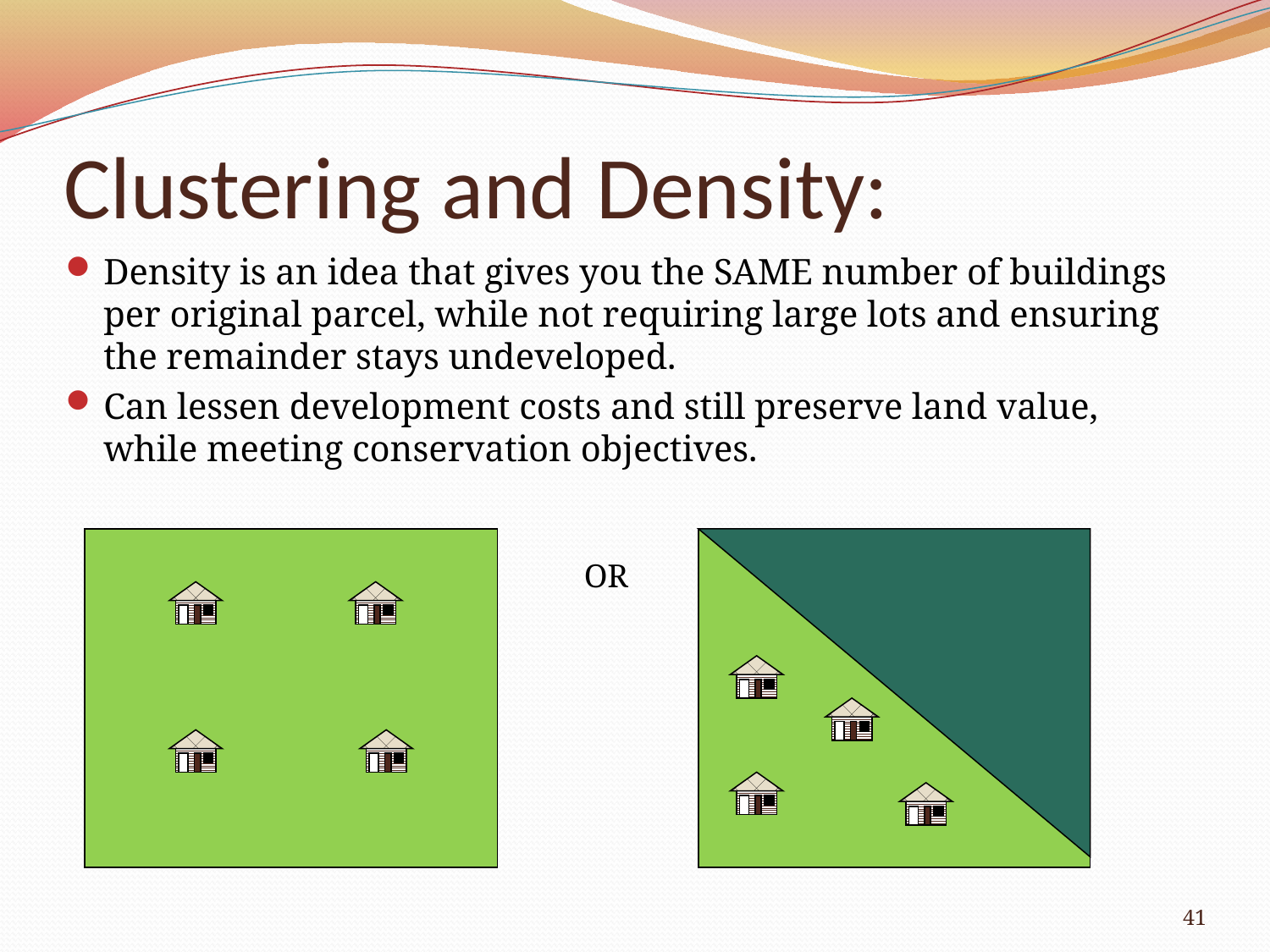

# Clustering and Density:
Density is an idea that gives you the SAME number of buildings per original parcel, while not requiring large lots and ensuring the remainder stays undeveloped.
Can lessen development costs and still preserve land value, while meeting conservation objectives.

OR

41